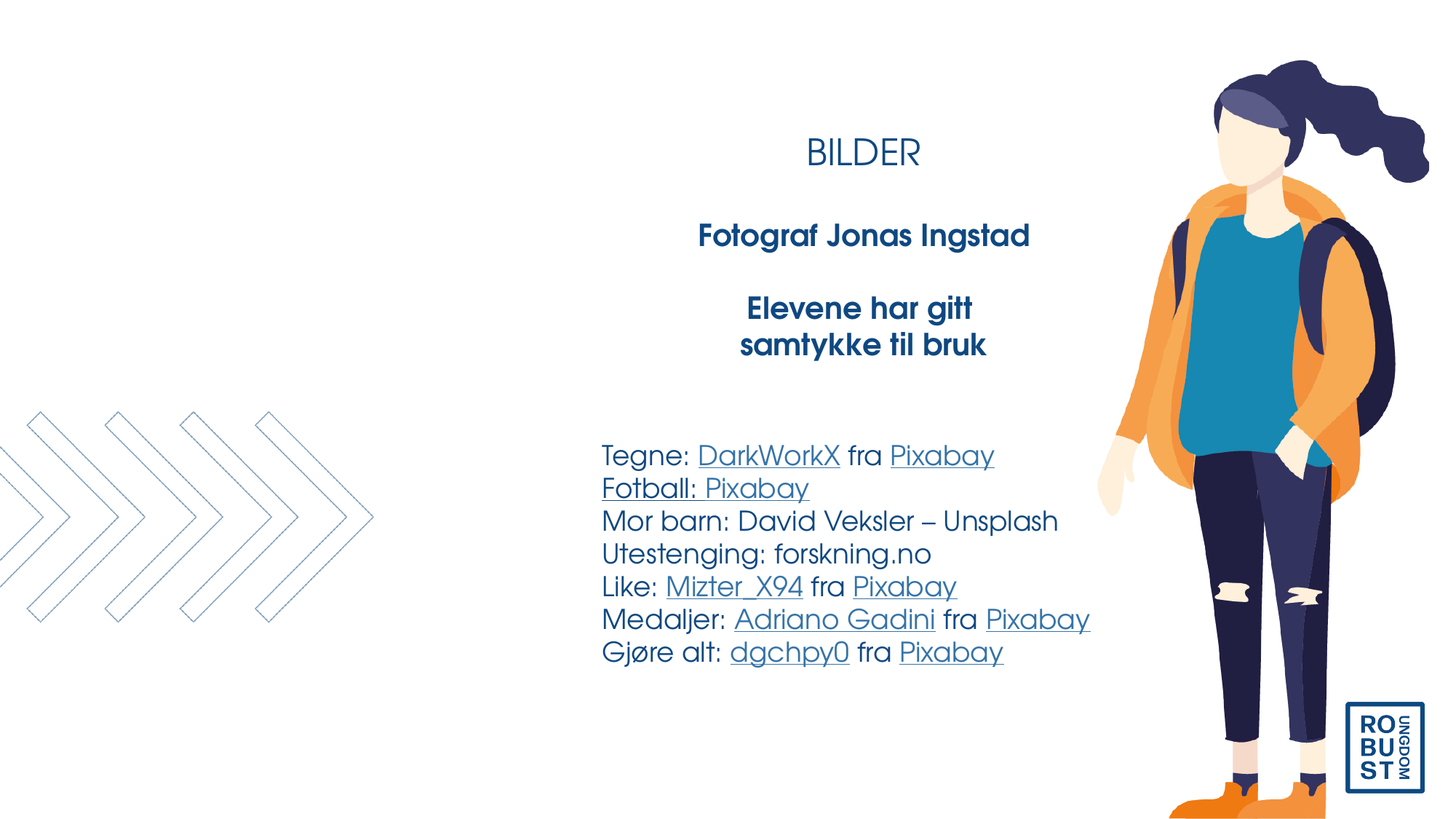

BILDER

Fotograf Jonas Ingstad

Elevene har gitt
samtykke til bruk

Tegne: DarkWorkX fra Pixabay
Fotball: Pixabay
Mor barn: David Veksler – Unsplash
Utestenging: forskning.no
Like: Mizter_X94 fra Pixabay
Medaljer: Adriano Gadini fra Pixabay
Gjøre alt: dgchpy0 fra Pixabay